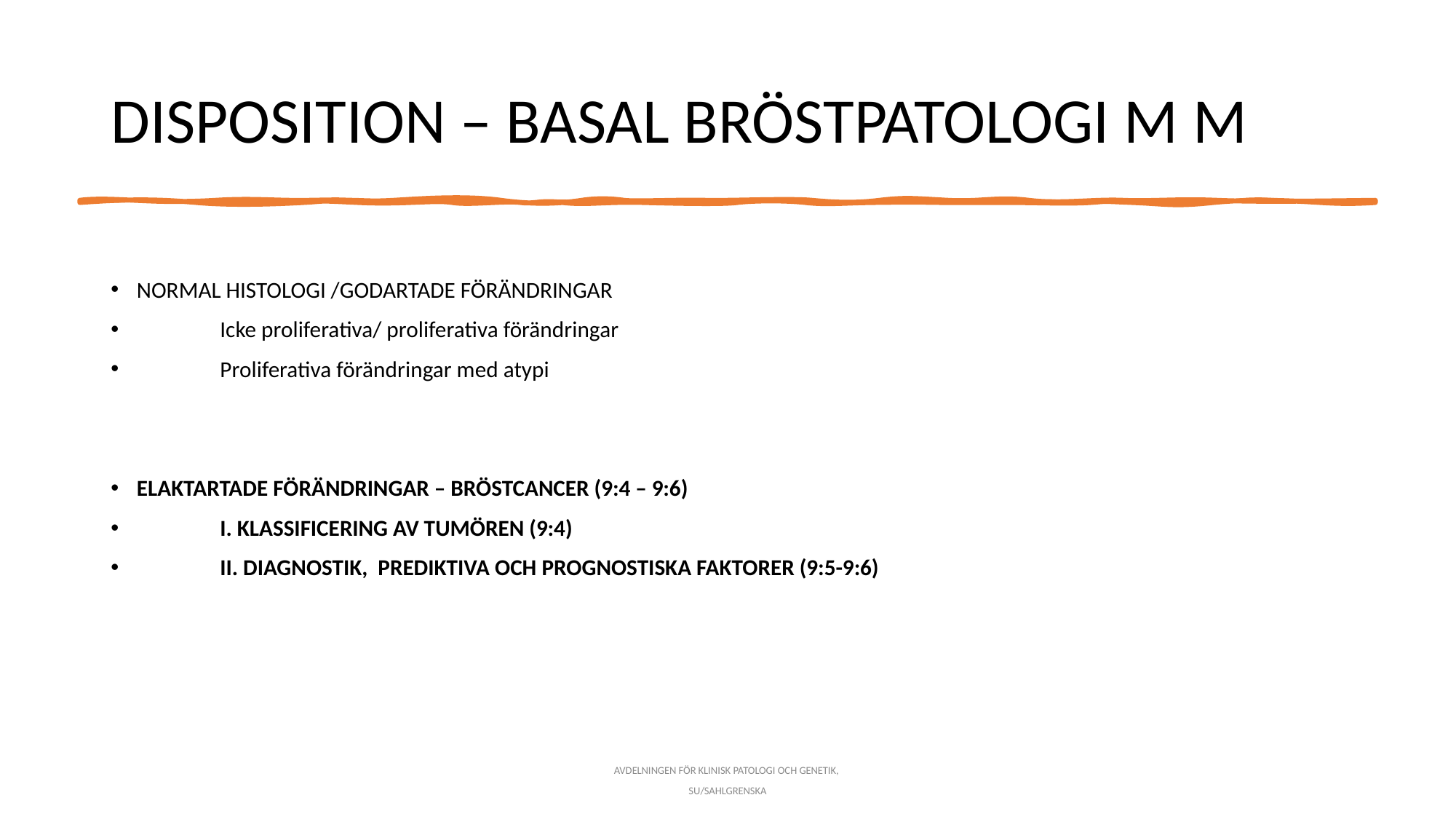

# DISPOSITION – BASAL BRÖSTPATOLOGI M M

NORMAL HISTOLOGI /GODARTADE FÖRÄNDRINGAR
	Icke proliferativa/ proliferativa förändringar
	Proliferativa förändringar med atypi

ELAKTARTADE FÖRÄNDRINGAR – BRÖSTCANCER (9:4 – 9:6)
	I. KLASSIFICERING AV TUMÖREN (9:4)
	II. DIAGNOSTIK,  PREDIKTIVA OCH PROGNOSTISKA FAKTORER (9:5-9:6)

AVDELNINGEN FÖR KLINISK PATOLOGI OCH GENETIK,
SU/SAHLGRENSKA